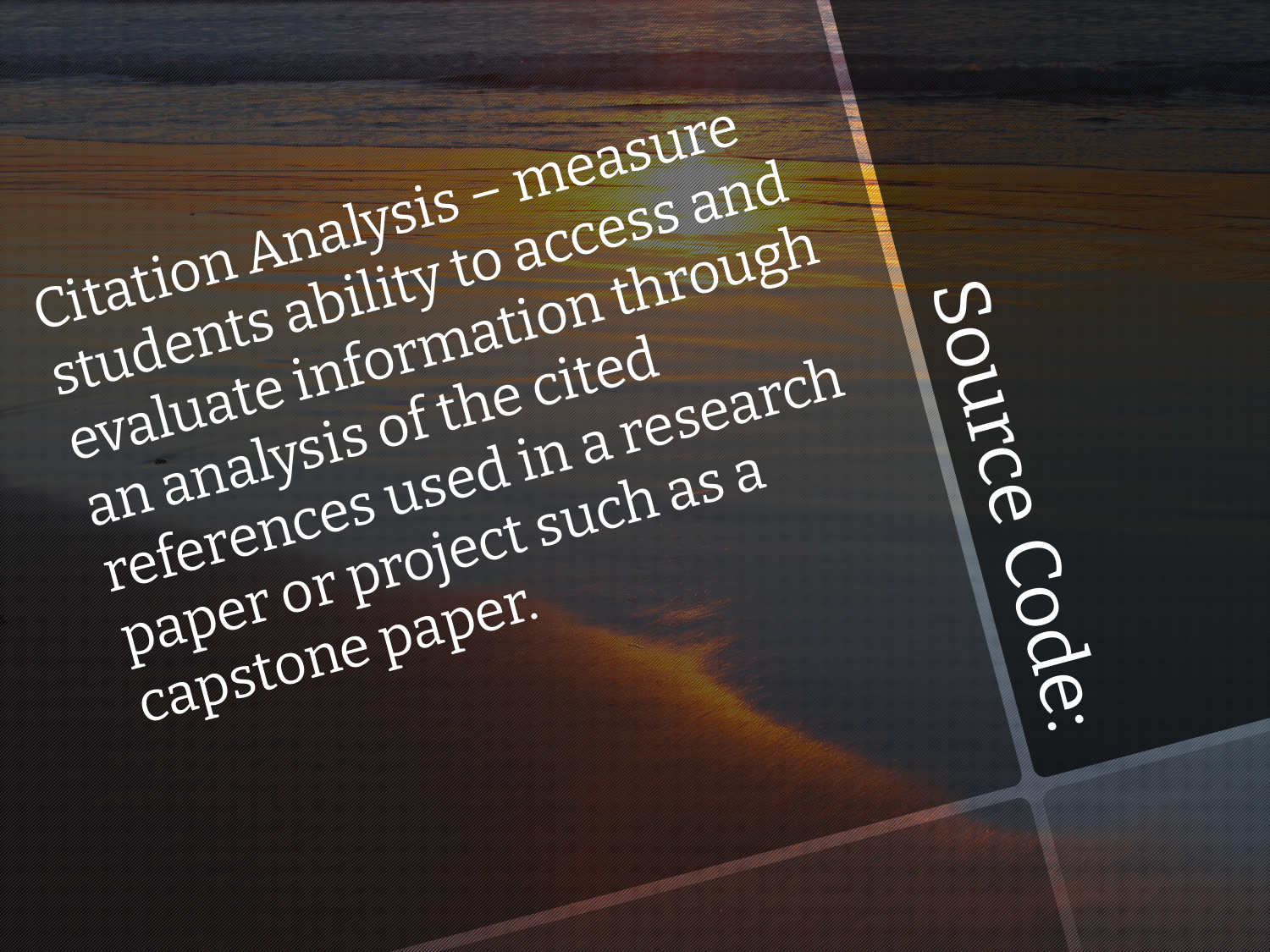

Citation Analysis – measure students ability to access and evaluate information through an analysis of the cited references used in a research paper or project such as a capstone paper.

# Source Code: